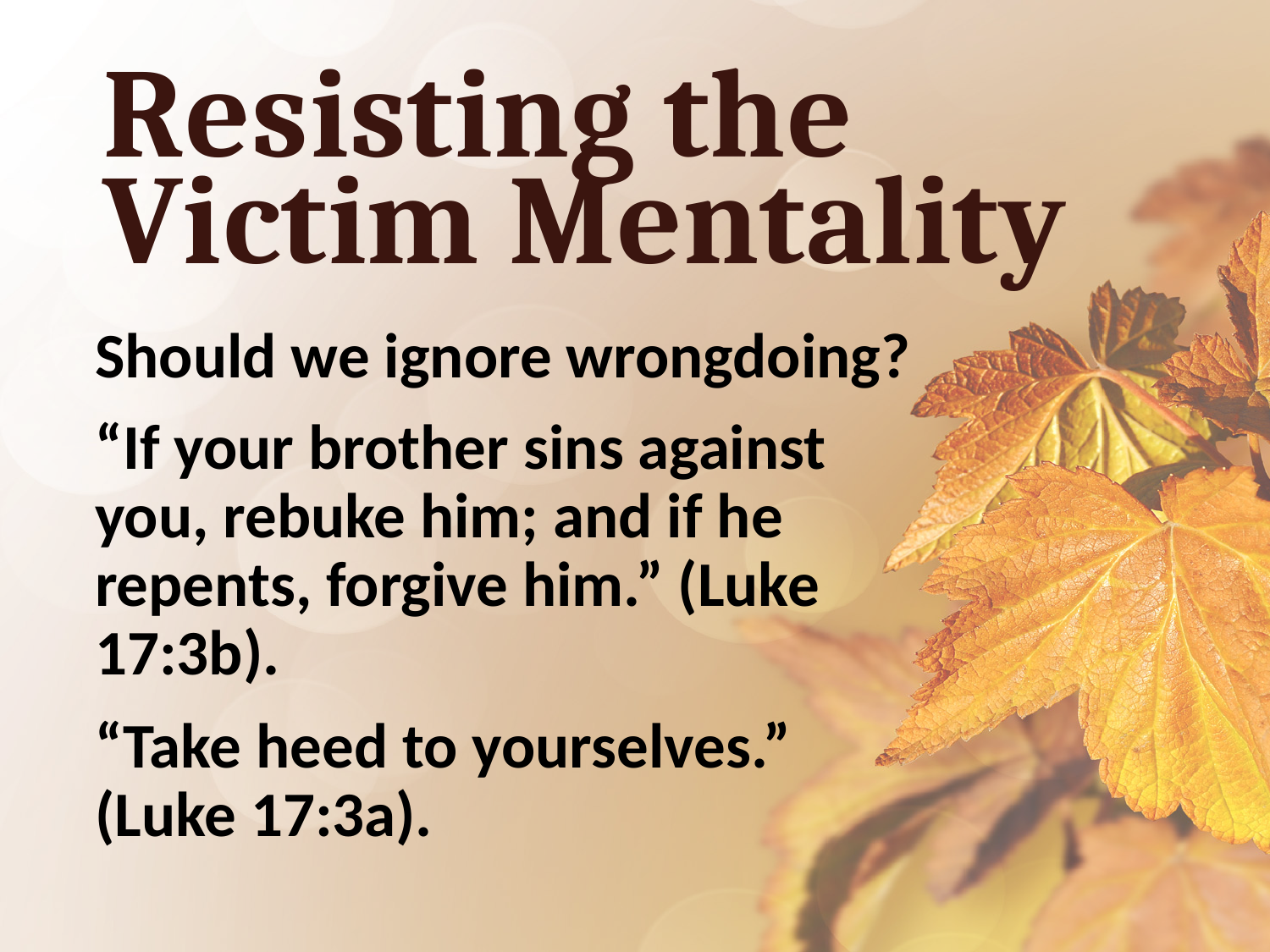

# Resisting the Victim Mentality
Should we ignore wrongdoing?
“If your brother sins against you, rebuke him; and if he repents, forgive him.” (Luke 17:3b).
“Take heed to yourselves.” (Luke 17:3a).